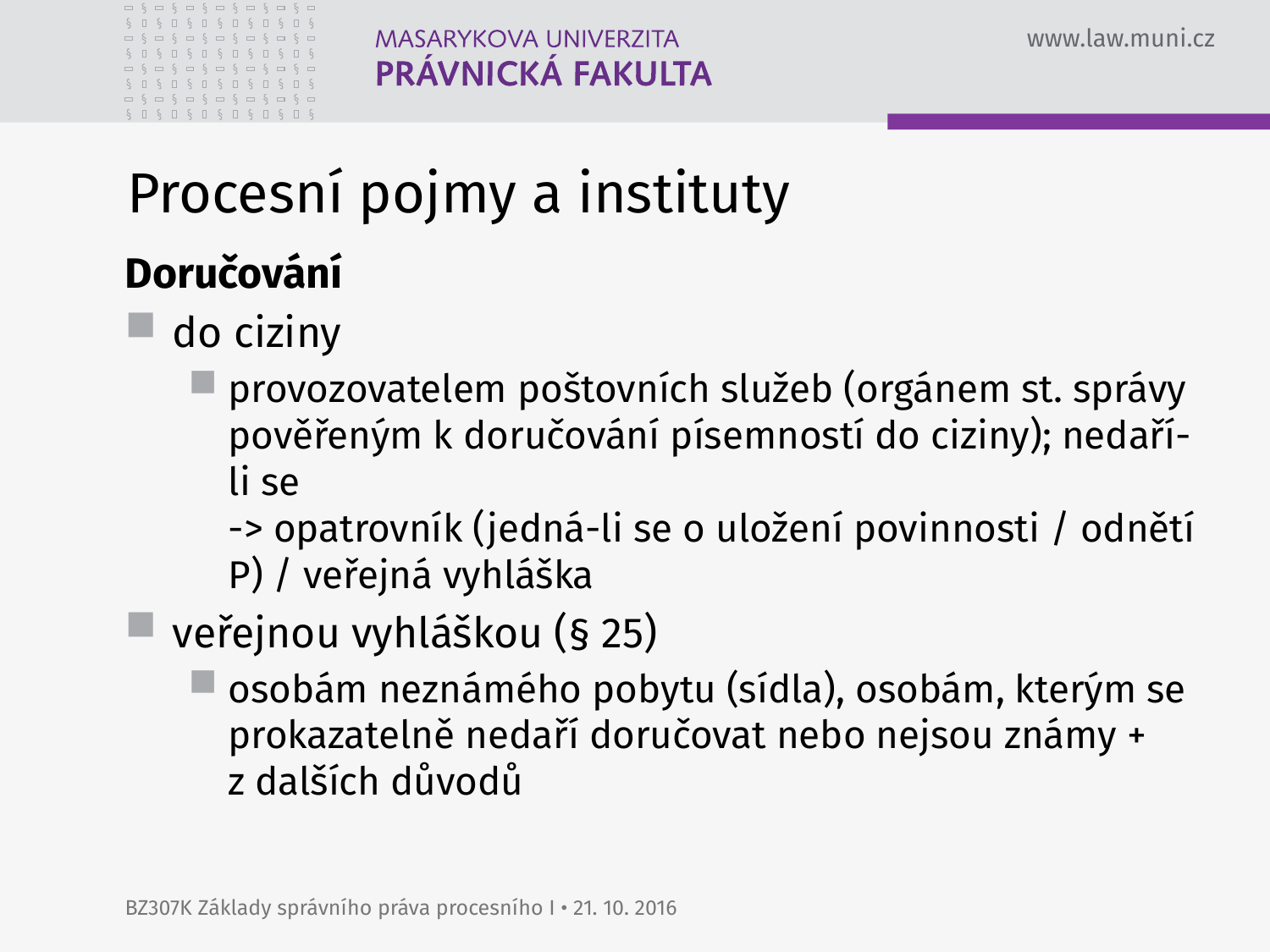

# Procesní pojmy a instituty
Doručování
do ciziny
provozovatelem poštovních služeb (orgánem st. správy pověřeným k doručování písemností do ciziny); nedaří-li se
-> opatrovník (jedná-li se o uložení povinnosti / odnětí P) / veřejná vyhláška
veřejnou vyhláškou (§ 25)
osobám neznámého pobytu (sídla), osobám, kterým se prokazatelně nedaří doručovat nebo nejsou známy + z dalších důvodů

BZ307K Základy správního práva procesního I • 21. 10. 2016